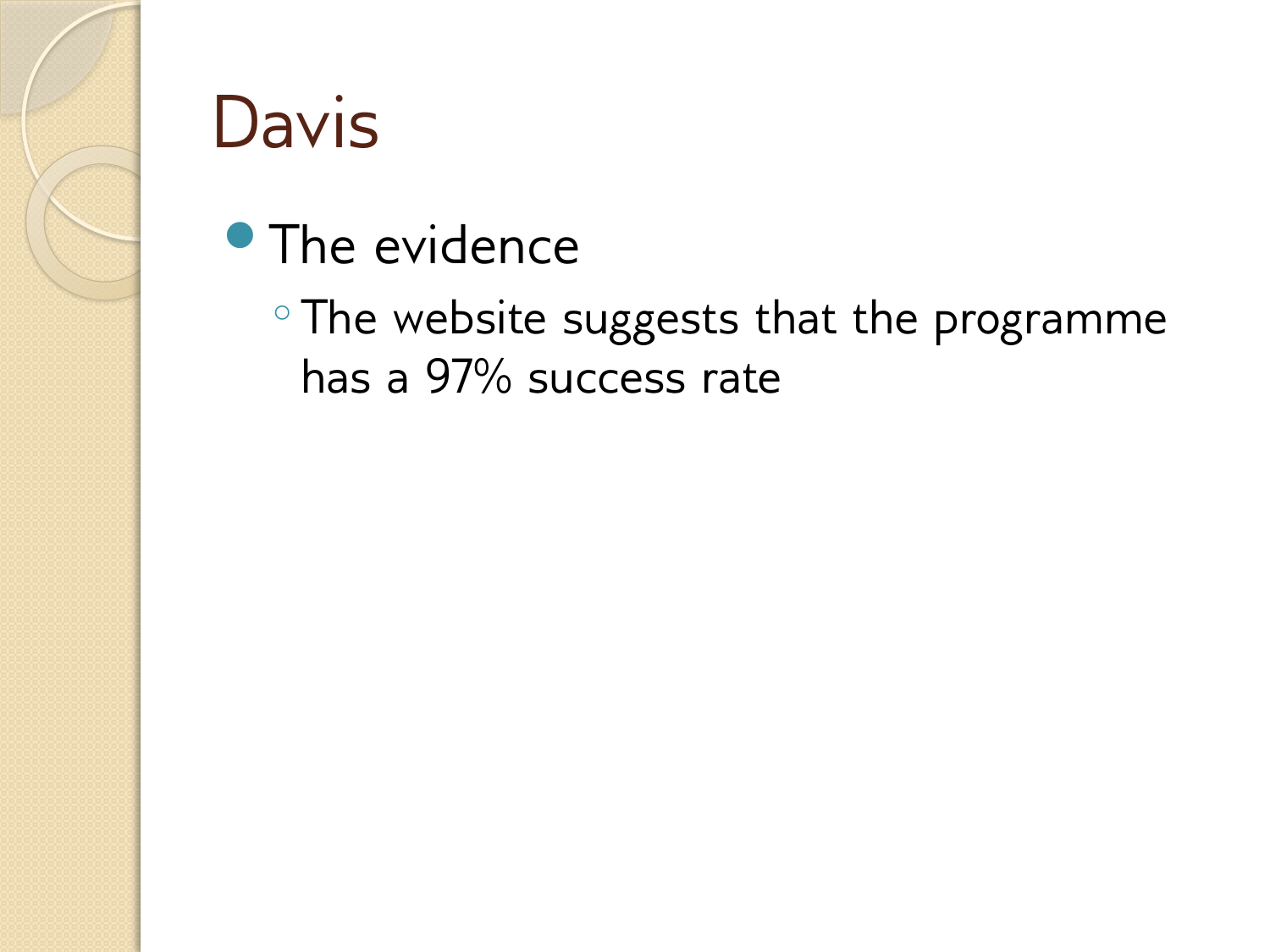

# Davis
The evidence
The website suggests that the programme has a 97% success rate